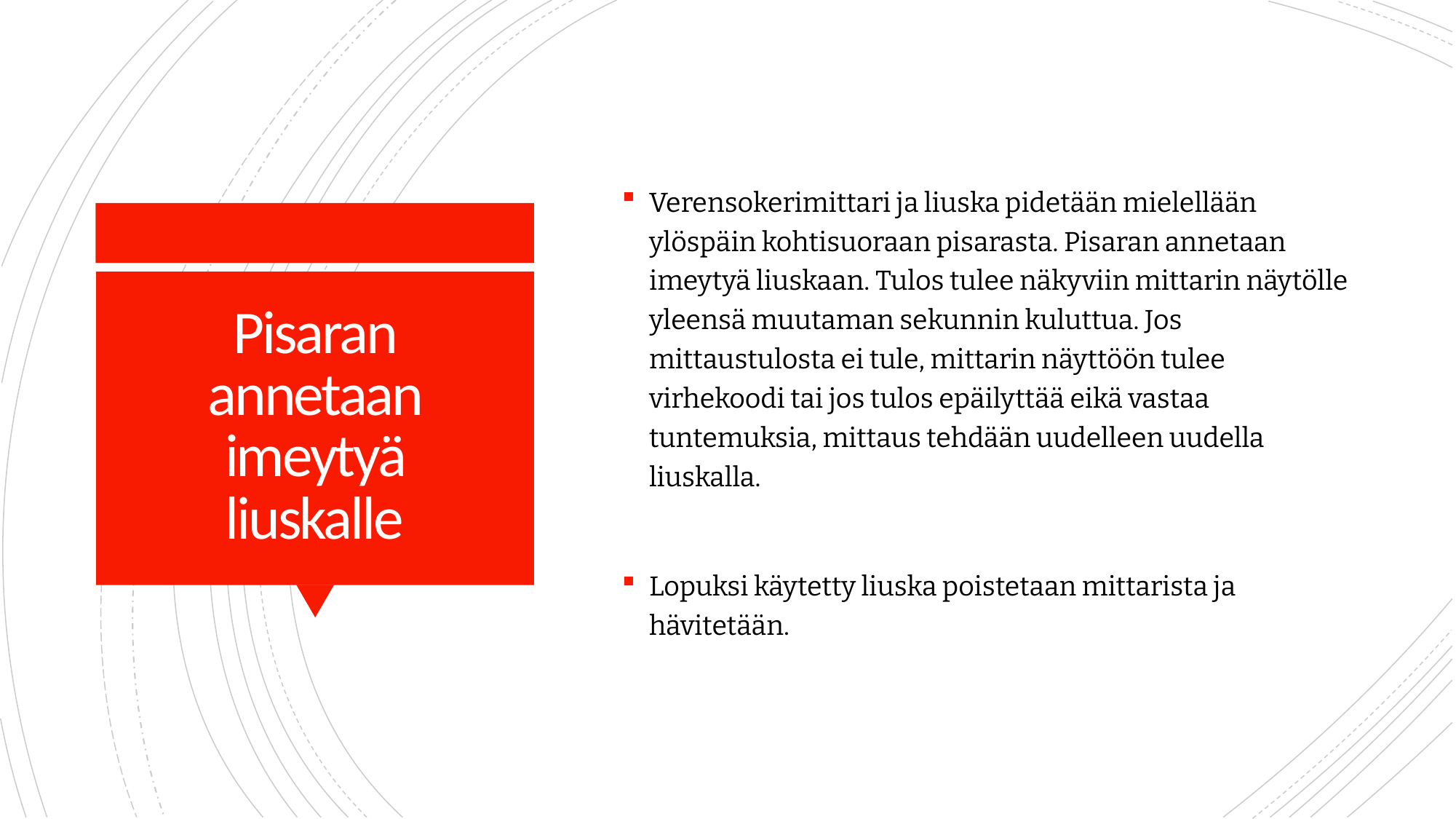

Verensokerimittari ja liuska pidetään mielellään ylöspäin kohtisuoraan pisarasta. Pisaran annetaan imeytyä liuskaan. Tulos tulee näkyviin mittarin näytölle yleensä muutaman sekunnin kuluttua. Jos mittaustulosta ei tule, mittarin näyttöön tulee virhekoodi tai jos tulos epäilyttää eikä vastaa tuntemuksia, mittaus tehdään uudelleen uudella liuskalla.

Lopuksi käytetty liuska poistetaan mittarista ja hävitetään.
# Pisaran annetaan imeytyä liuskalle